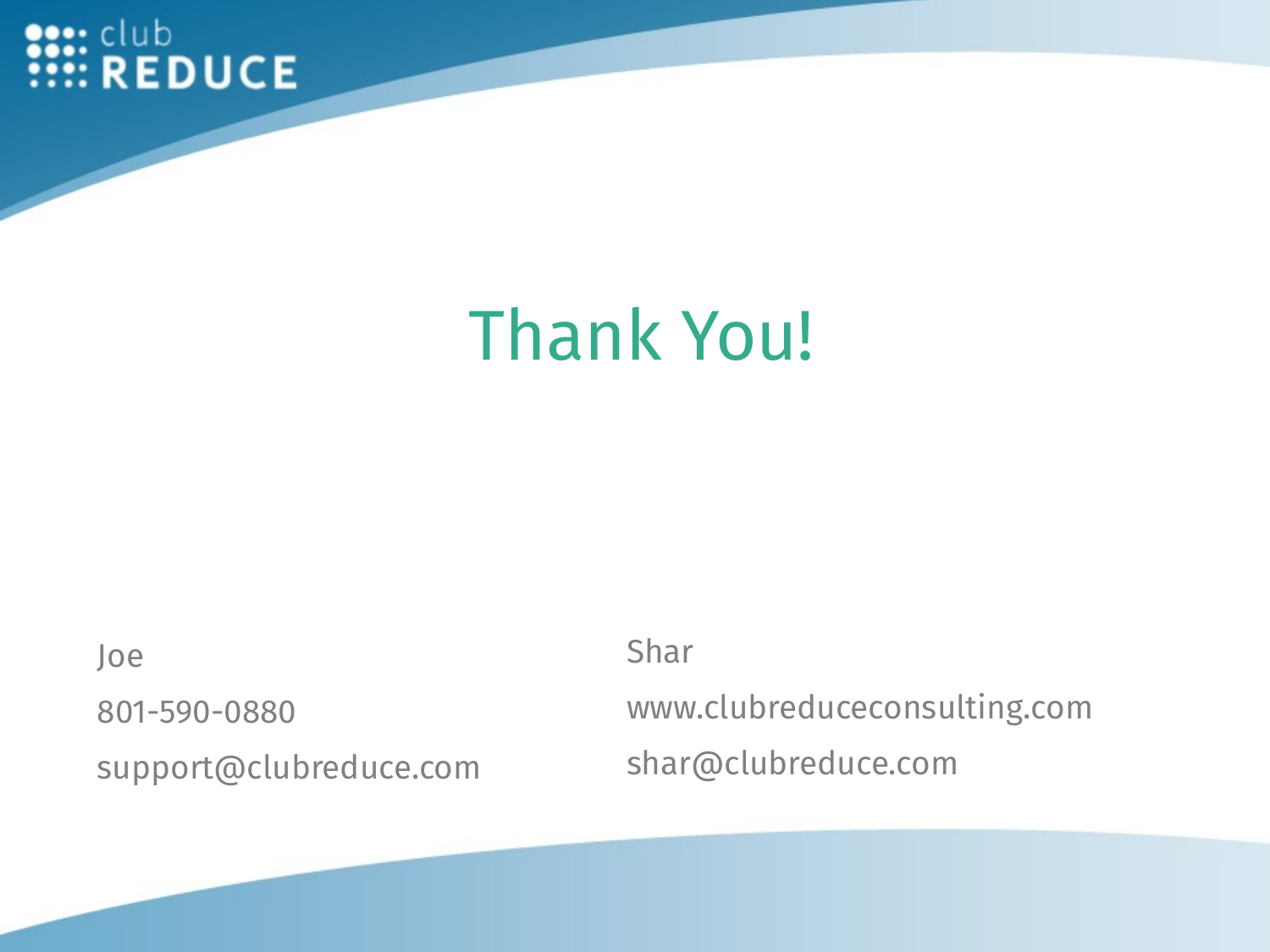

# Thank You!
Shar
www.clubreduceconsulting.com
shar@clubreduce.com

Joe
801-590-0880
support@clubreduce.com